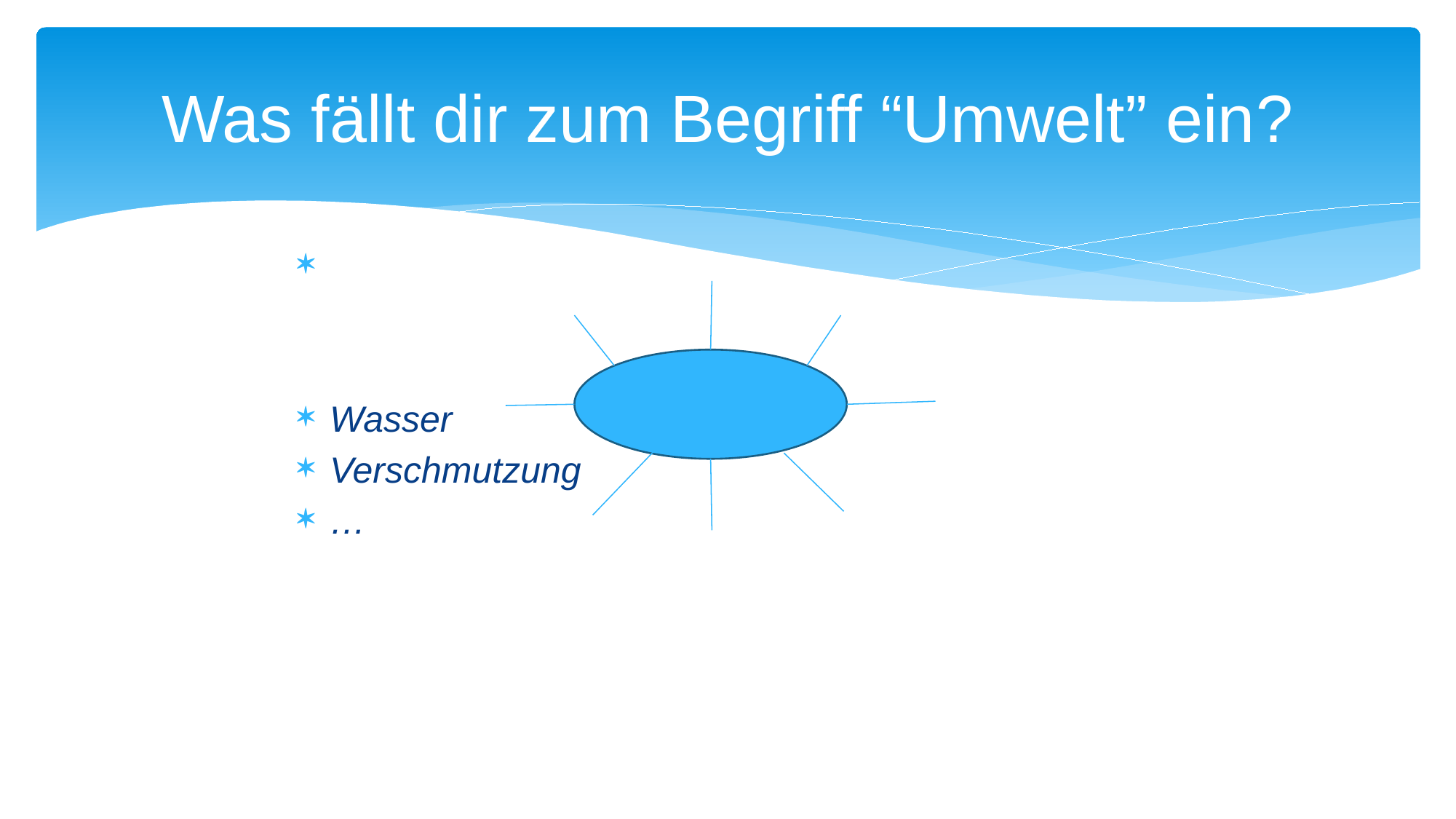

# Was fällt dir zum Begriff “Umwelt” ein?

Wasser
Verschmutzung
…